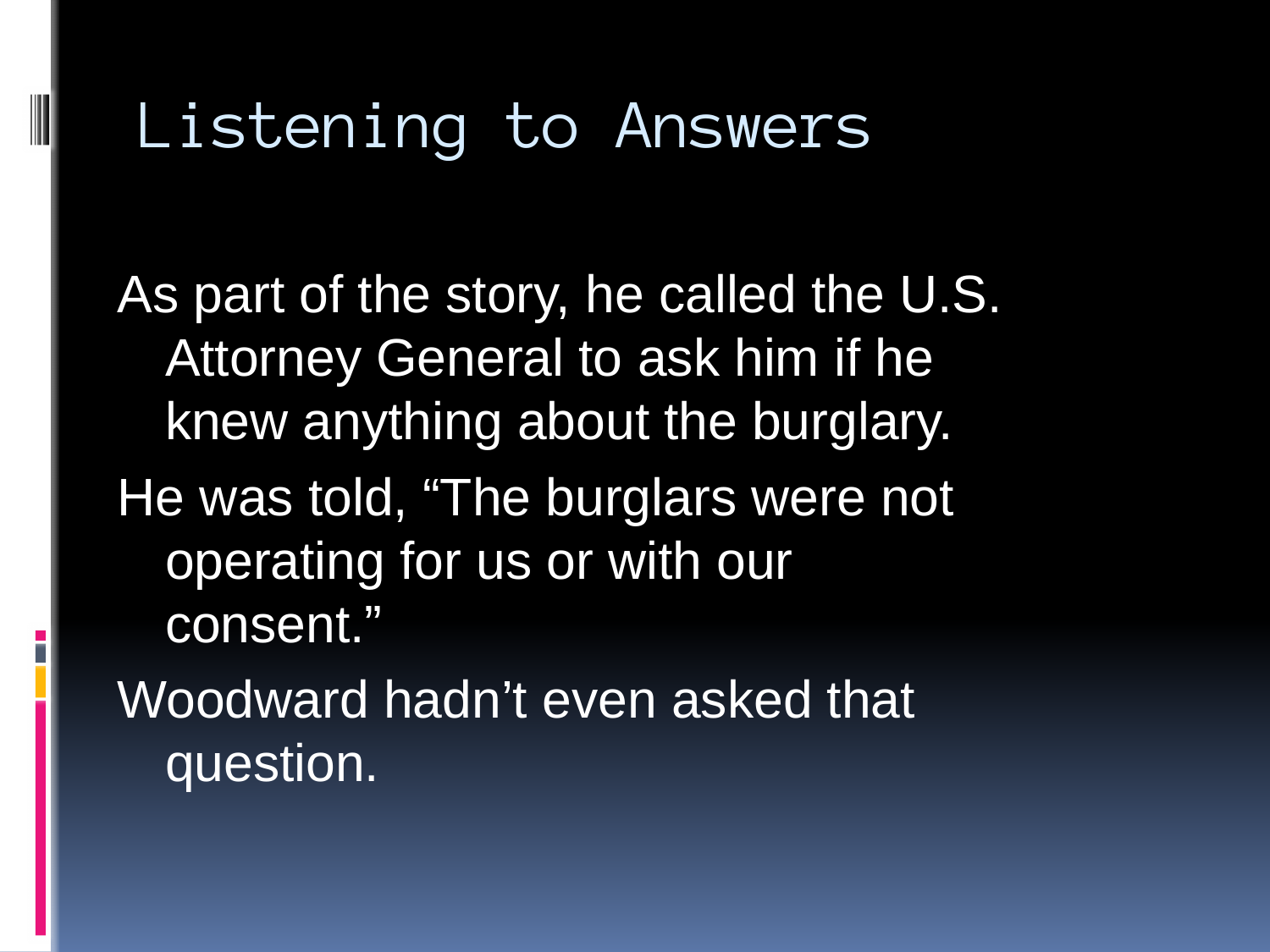

# Listening to Answers
As part of the story, he called the U.S. Attorney General to ask him if he knew anything about the burglary.
He was told, “The burglars were not operating for us or with our consent.”
Woodward hadn’t even asked that question.